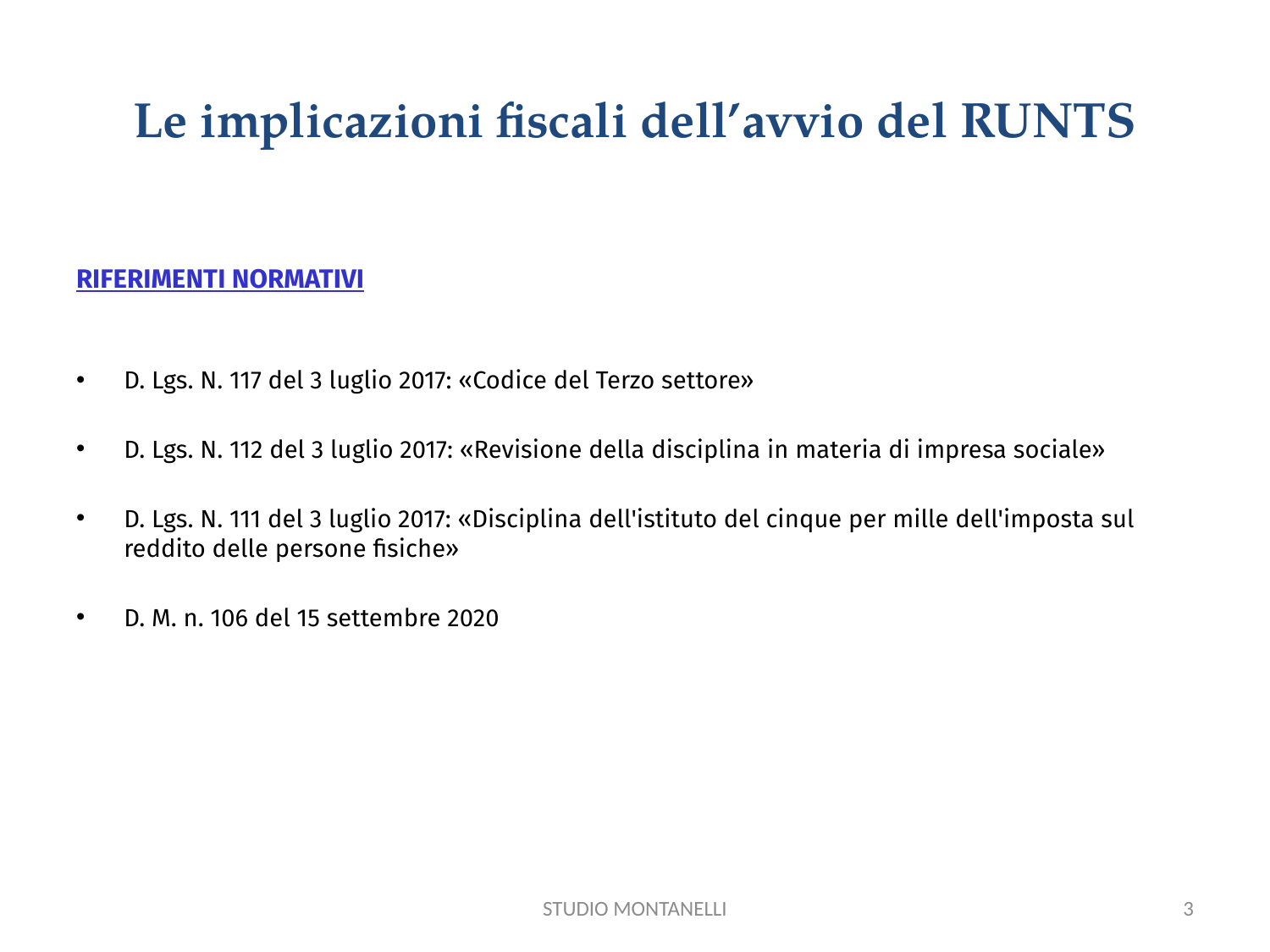

# Le implicazioni fiscali dell’avvio del RUNTS

RIFERIMENTI NORMATIVI

D. Lgs. N. 117 del 3 luglio 2017: «Codice del Terzo settore»

D. Lgs. N. 112 del 3 luglio 2017: «Revisione della disciplina in materia di impresa sociale»

D. Lgs. N. 111 del 3 luglio 2017: «Disciplina dell'istituto del cinque per mille dell'imposta sul reddito delle persone fisiche»

D. M. n. 106 del 15 settembre 2020

STUDIO MONTANELLI
3